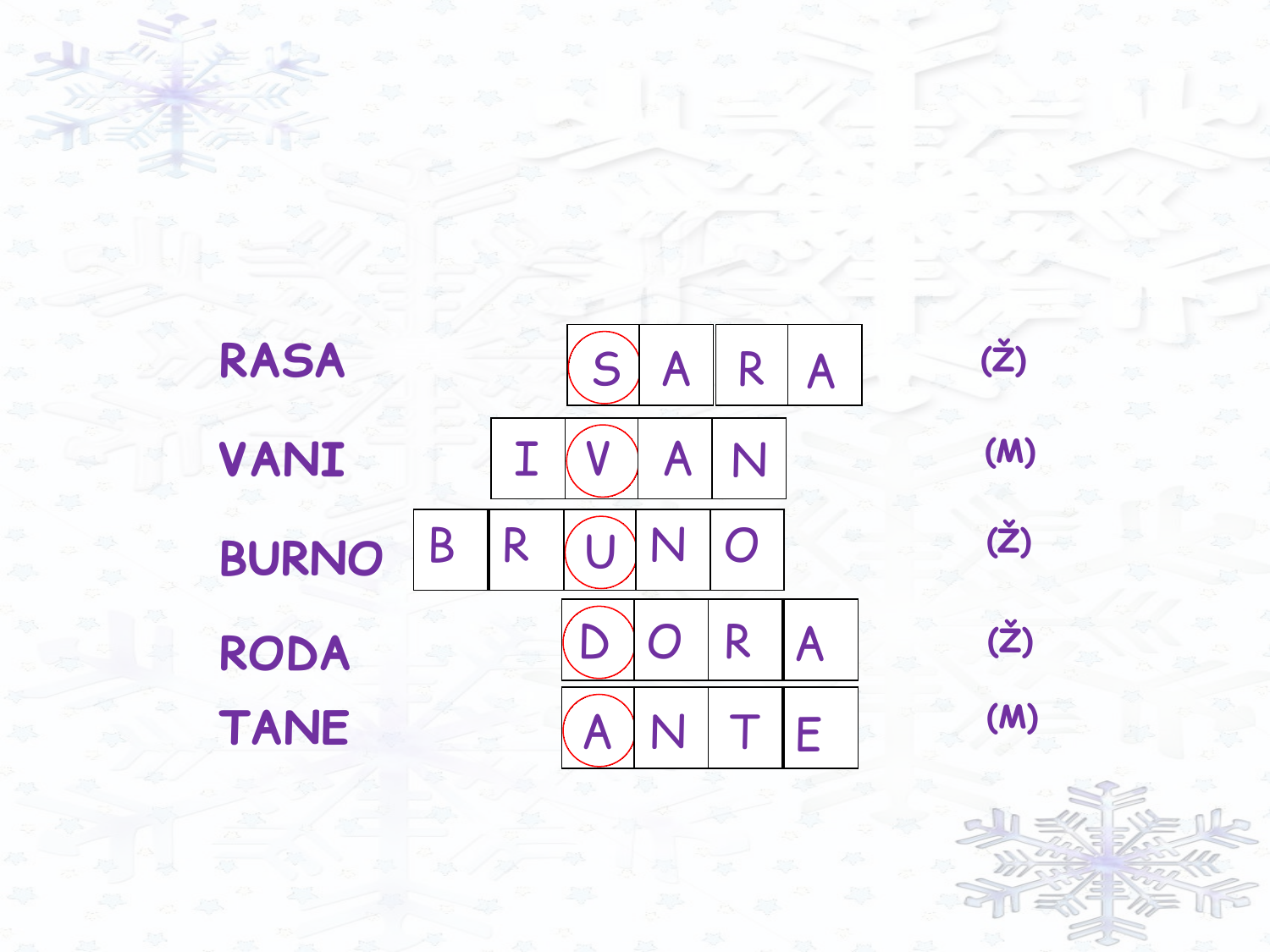

RASA

(Ž)
S
A
R
A

(M)

I
V
A
VANI
N

(Ž)
B

R

N

O

U

BURNO

D
O
R
A
(Ž)
RODA

(M)

TANE
A
N
T
E